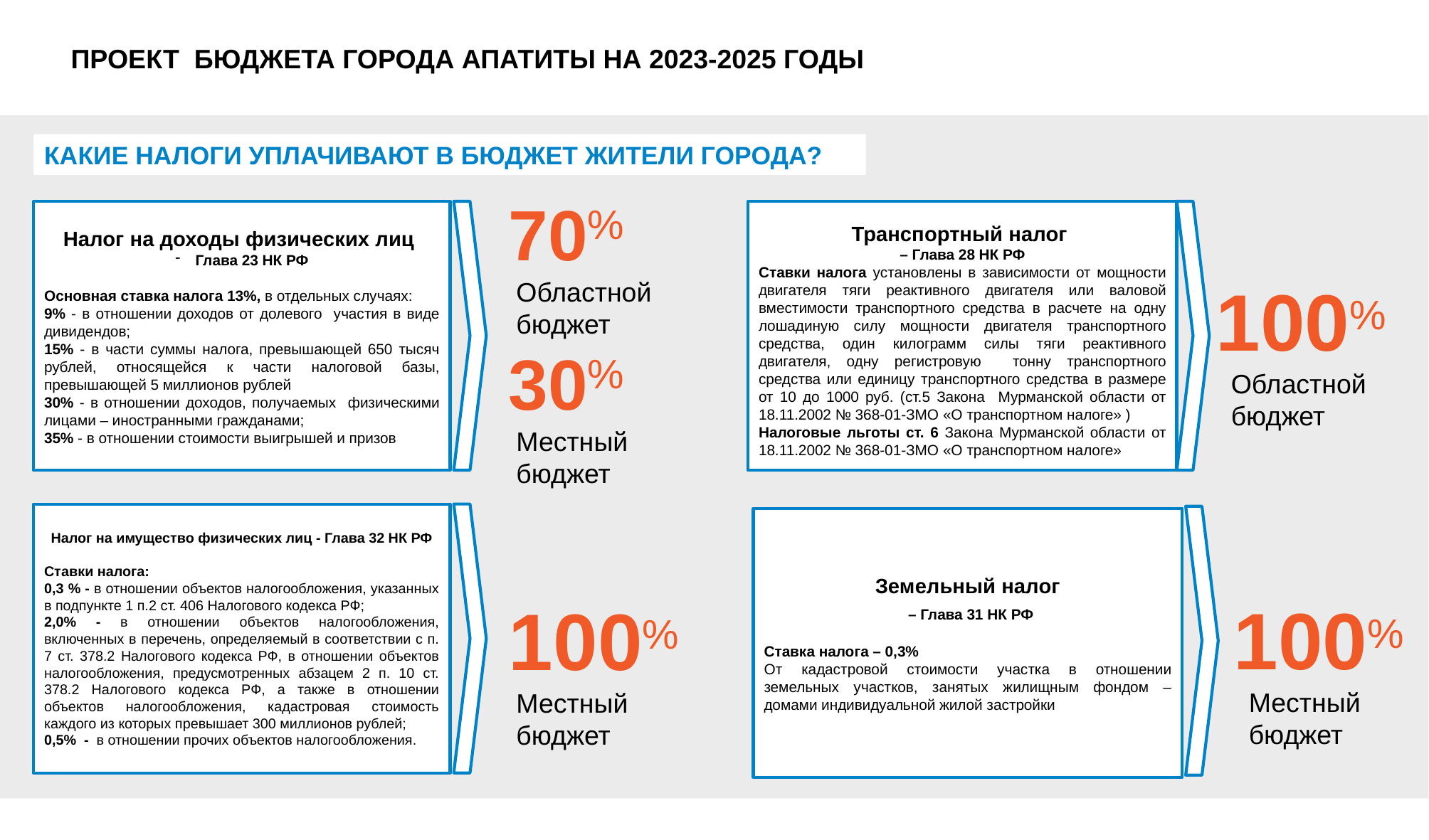

ПРОЕКТ  БЮДЖЕТА ГОРОДА АПАТИТЫ НА 2023-2025 ГОДЫ

КАКИЕ НАЛОГИ УПЛАЧИВАЮТ В БЮДЖЕТ ЖИТЕЛИ ГОРОДА?
70%
 Областной
 бюджет
30%
 Местный
 бюджет

Налог на доходы физических лиц
Глава 23 НК РФ

Основная ставка налога 13%, в отдельных случаях:
9% - в отношении доходов от долевого  участия в виде дивидендов;
15% - в части суммы налога, превышающей 650 тысяч рублей, относящейся к части налоговой базы, превышающей 5 миллионов рублей
30% - в отношении доходов, получаемых  физическими лицами – иностранными гражданами;
35% - в отношении стоимости выигрышей и призов

Транспортный налог
– Глава 28 НК РФ
Ставки налога установлены в зависимости от мощности двигателя тяги реактивного двигателя или валовой вместимости транспортного средства в расчете на одну лошадиную силу мощности двигателя транспортного средства, один килограмм силы тяги реактивного двигателя, одну регистровую  тонну транспортного средства или единицу транспортного средства в размере от 10 до 1000 руб. (ст.5 Закона  Мурманской области от 18.11.2002 № 368-01-ЗМО «О транспортном налоге» )
Налоговые льготы ст. 6 Закона Мурманской области от 18.11.2002 № 368-01-ЗМО «О транспортном налоге»

100%
  Областной
  бюджет
Налог на имущество физических лиц - Глава 32 НК РФ

Ставки налога:
0,3 % - в отношении объектов налогообложения, указанных в подпункте 1 п.2 ст. 406 Налогового кодекса РФ;
2,0% - в отношении объектов налогообложения, включенных в перечень, определяемый в соответствии с п. 7 ст. 378.2 Налогового кодекса РФ, в отношении объектов налогообложения, предусмотренных абзацем 2 п. 10 ст. 378.2 Налогового кодекса РФ, а также в отношении объектов налогообложения, кадастровая стоимость каждого из которых превышает 300 миллионов рублей;
0,5%  -  в отношении прочих объектов налогообложения.

Земельный налог
 – Глава 31 НК РФ

Ставка налога – 0,3%
От кадастровой стоимости участка в отношении земельных участков, занятых жилищным фондом –домами индивидуальной жилой застройки
100%
  Местный
  бюджет
100%
 Местный
 бюджет